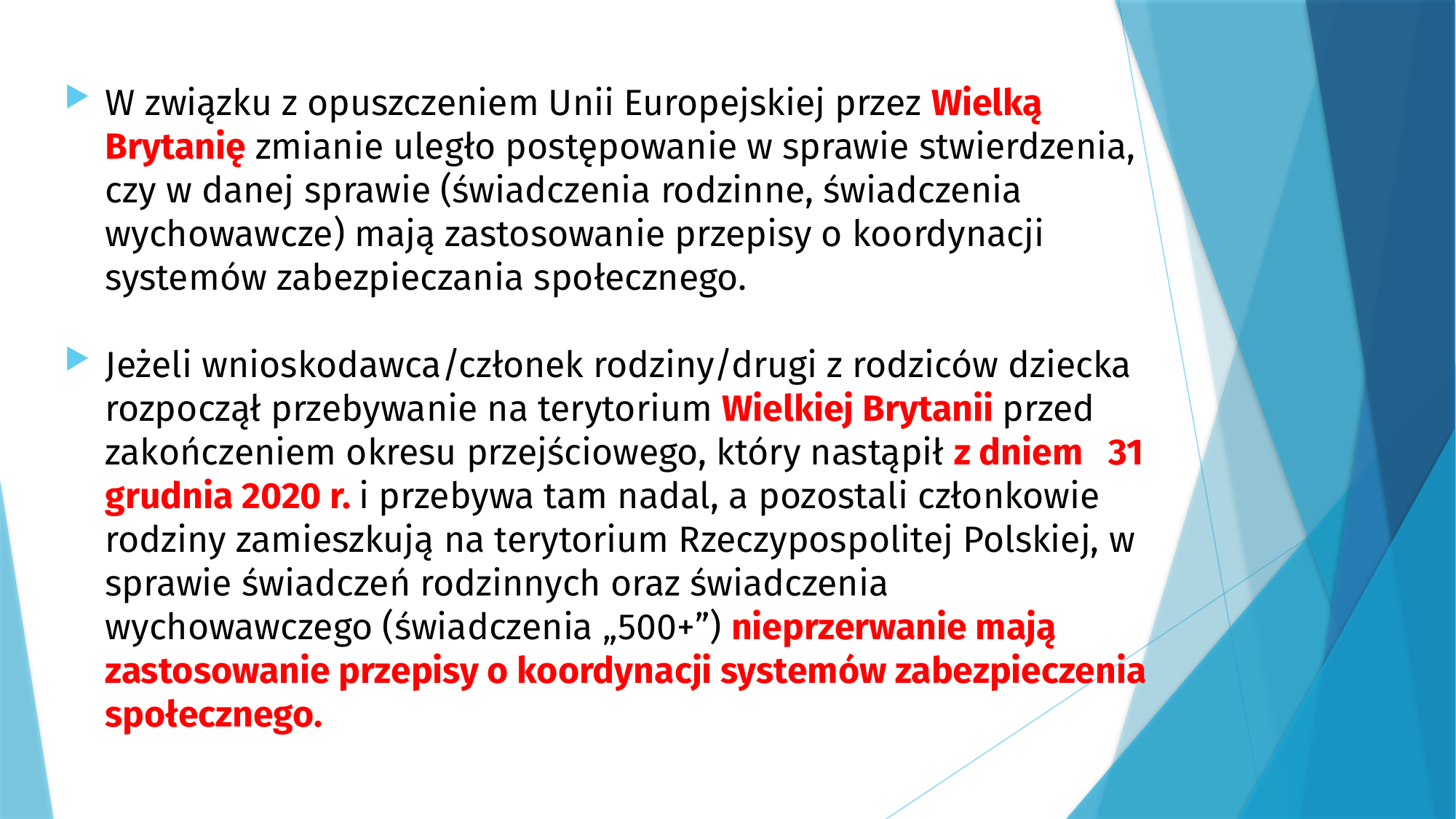

W związku z opuszczeniem Unii Europejskiej przez Wielką Brytanię zmianie uległo postępowanie w sprawie stwierdzenia, czy w danej sprawie (świadczenia rodzinne, świadczenia wychowawcze) mają zastosowanie przepisy o koordynacji systemów zabezpieczania społecznego.

Jeżeli wnioskodawca/członek rodziny/drugi z rodziców dziecka rozpoczął przebywanie na terytorium Wielkiej Brytanii przed zakończeniem okresu przejściowego, który nastąpił z dniem   31 grudnia 2020 r. i przebywa tam nadal, a pozostali członkowie rodziny zamieszkują na terytorium Rzeczypospolitej Polskiej, w sprawie świadczeń rodzinnych oraz świadczenia wychowawczego (świadczenia „500+”) nieprzerwanie mają zastosowanie przepisy o koordynacji systemów zabezpieczenia społecznego.